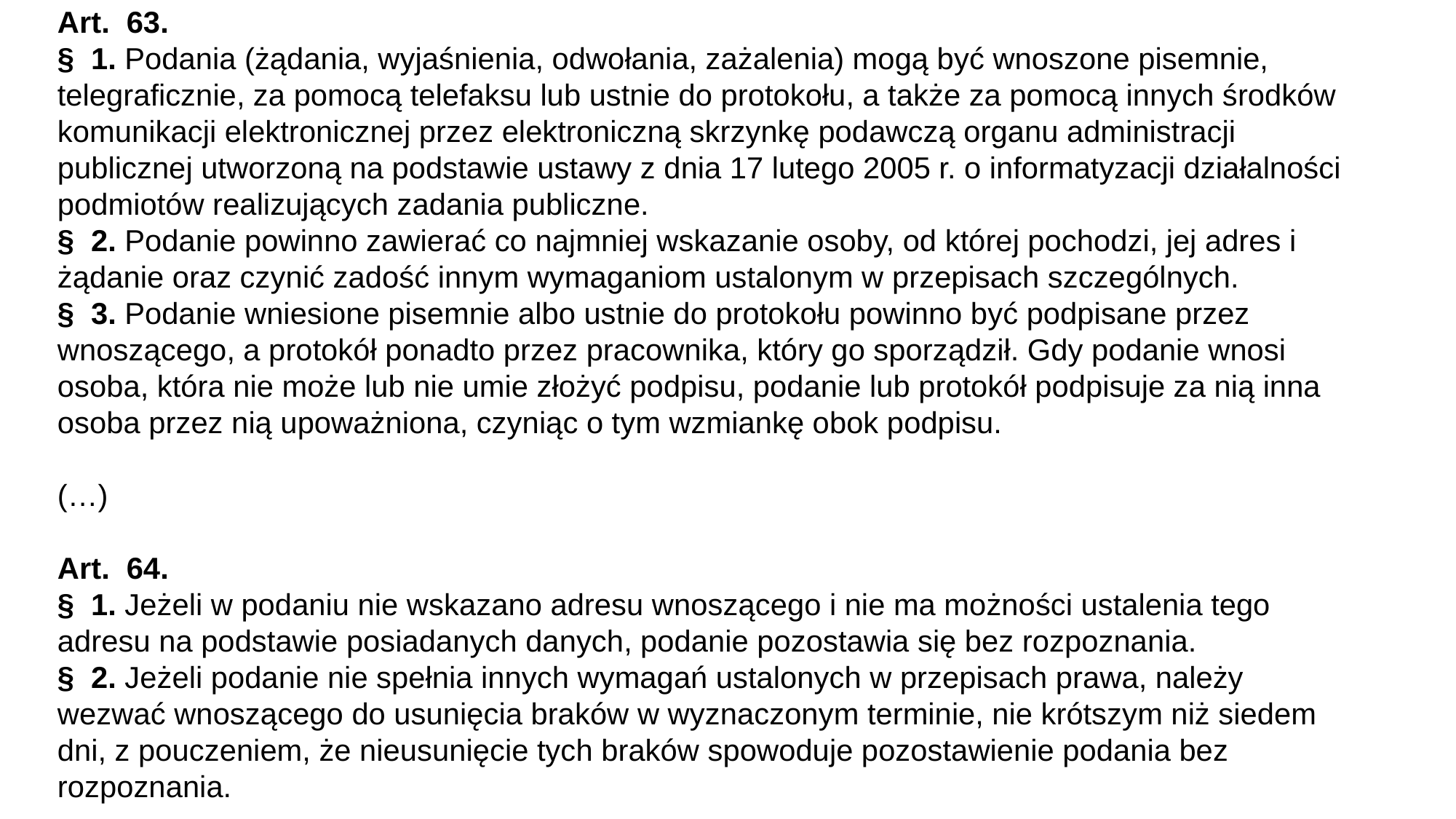

# Art.  63. §  1. Podania (żądania, wyjaśnienia, odwołania, zażalenia) mogą być wnoszone pisemnie, telegraficznie, za pomocą telefaksu lub ustnie do protokołu, a także za pomocą innych środków komunikacji elektronicznej przez elektroniczną skrzynkę podawczą organu administracji publicznej utworzoną na podstawie ustawy z dnia 17 lutego 2005 r. o informatyzacji działalności podmiotów realizujących zadania publiczne. §  2. Podanie powinno zawierać co najmniej wskazanie osoby, od której pochodzi, jej adres i żądanie oraz czynić zadość innym wymaganiom ustalonym w przepisach szczególnych. §  3. Podanie wniesione pisemnie albo ustnie do protokołu powinno być podpisane przez wnoszącego, a protokół ponadto przez pracownika, który go sporządził. Gdy podanie wnosi osoba, która nie może lub nie umie złożyć podpisu, podanie lub protokół podpisuje za nią inna osoba przez nią upoważniona, czyniąc o tym wzmiankę obok podpisu. (…) Art.  64. §  1. Jeżeli w podaniu nie wskazano adresu wnoszącego i nie ma możności ustalenia tego adresu na podstawie posiadanych danych, podanie pozostawia się bez rozpoznania. §  2. Jeżeli podanie nie spełnia innych wymagań ustalonych w przepisach prawa, należy wezwać wnoszącego do usunięcia braków w wyznaczonym terminie, nie krótszym niż siedem dni, z pouczeniem, że nieusunięcie tych braków spowoduje pozostawienie podania bez rozpoznania.